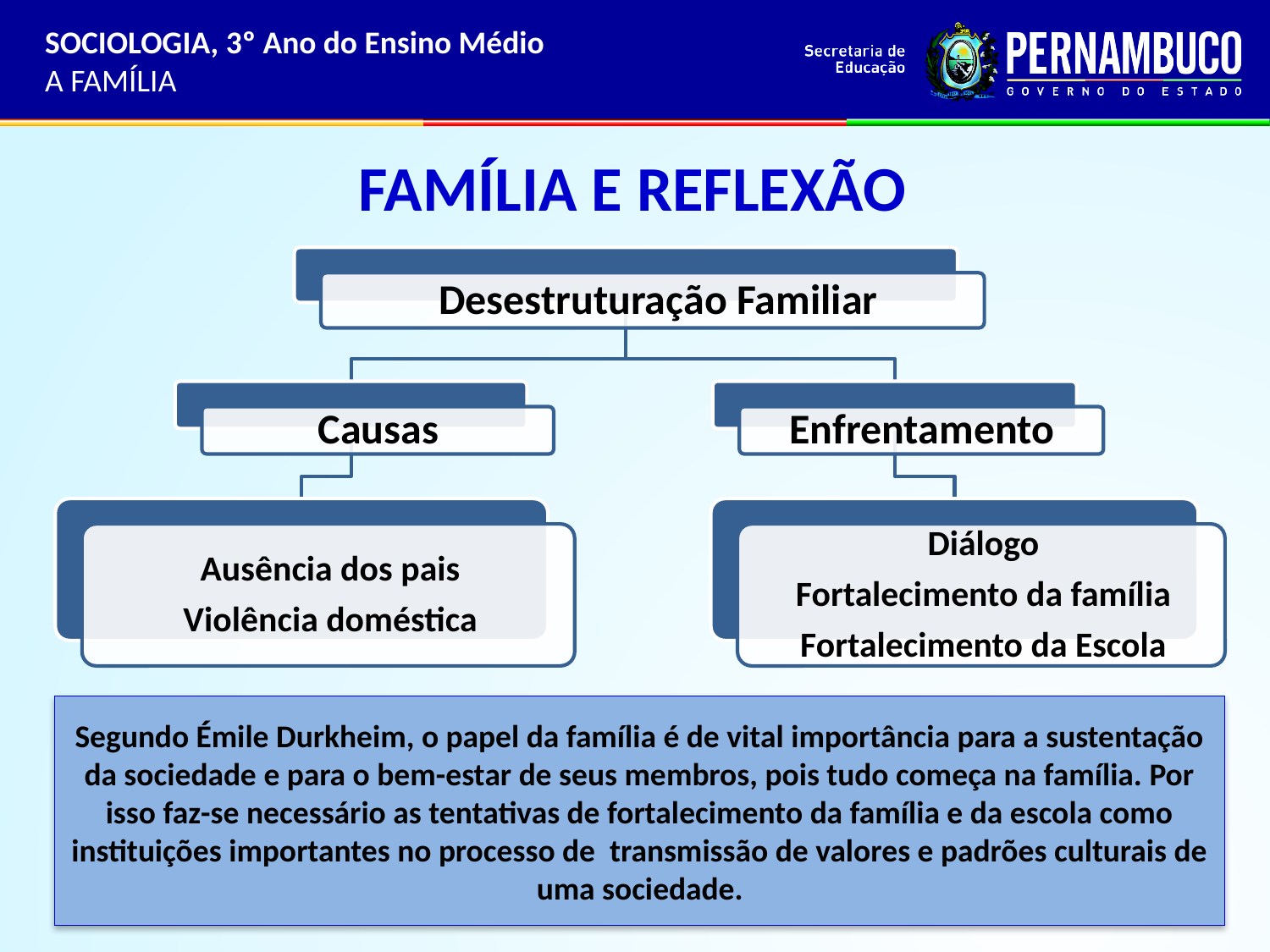

SOCIOLOGIA, 3º Ano do Ensino Médio
A FAMÍLIA
# FAMÍLIA E REFLEXÃO
 Desestruturação Familiar
Causas
Ausência dos pais
Violência doméstica
Enfrentamento
Diálogo
Fortalecimento da família
Fortalecimento da Escola
Segundo Émile Durkheim, o papel da família é de vital importância para a sustentação da sociedade e para o bem-estar de seus membros, pois tudo começa na família. Por isso faz-se necessário as tentativas de fortalecimento da família e da escola como instituições importantes no processo de  transmissão de valores e padrões culturais de uma sociedade.